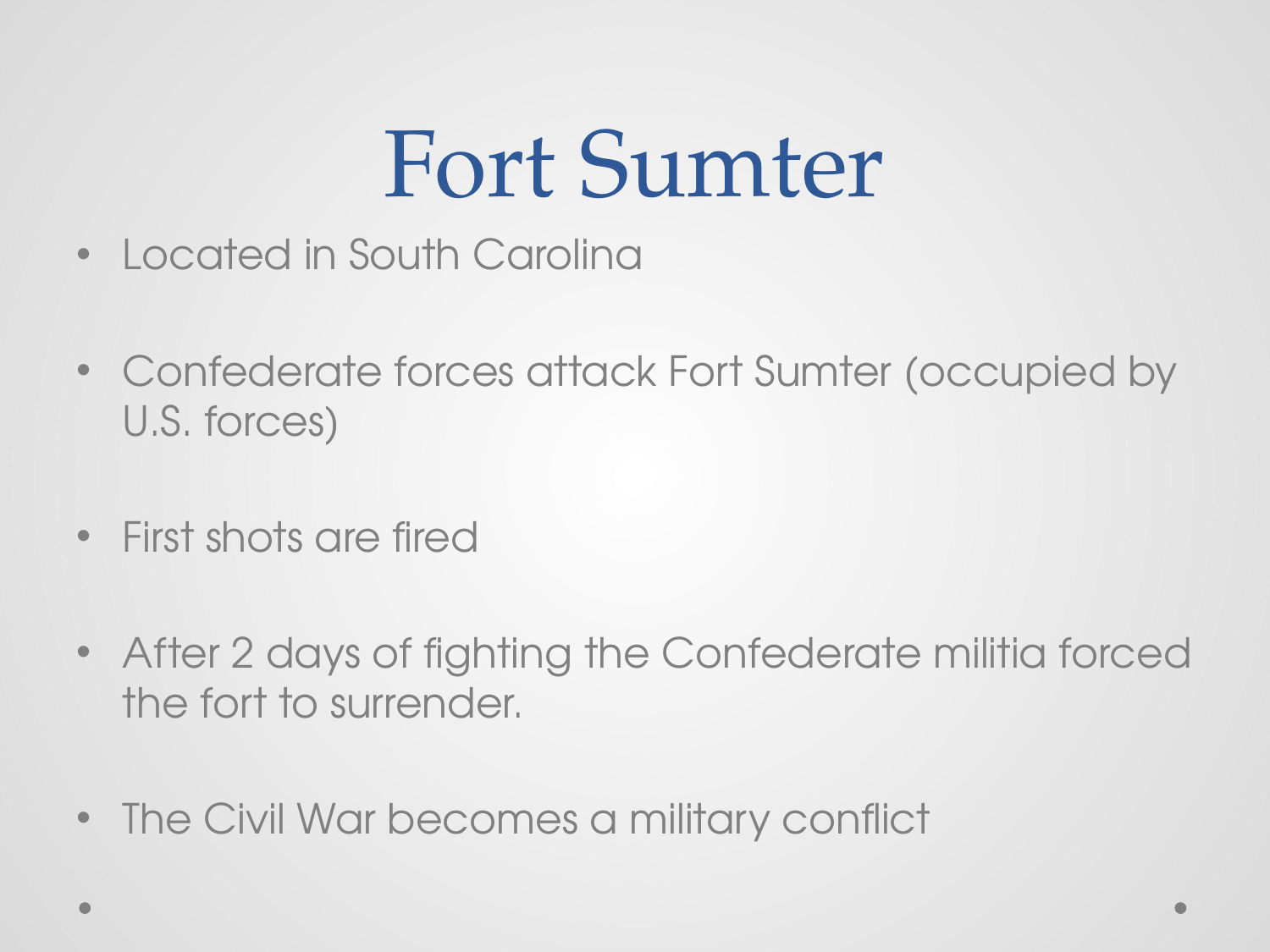

# Fort Sumter
Located in South Carolina

Confederate forces attack Fort Sumter (occupied by U.S. forces)

First shots are fired

After 2 days of fighting the Confederate militia forced the fort to surrender.

The Civil War becomes a military conflict